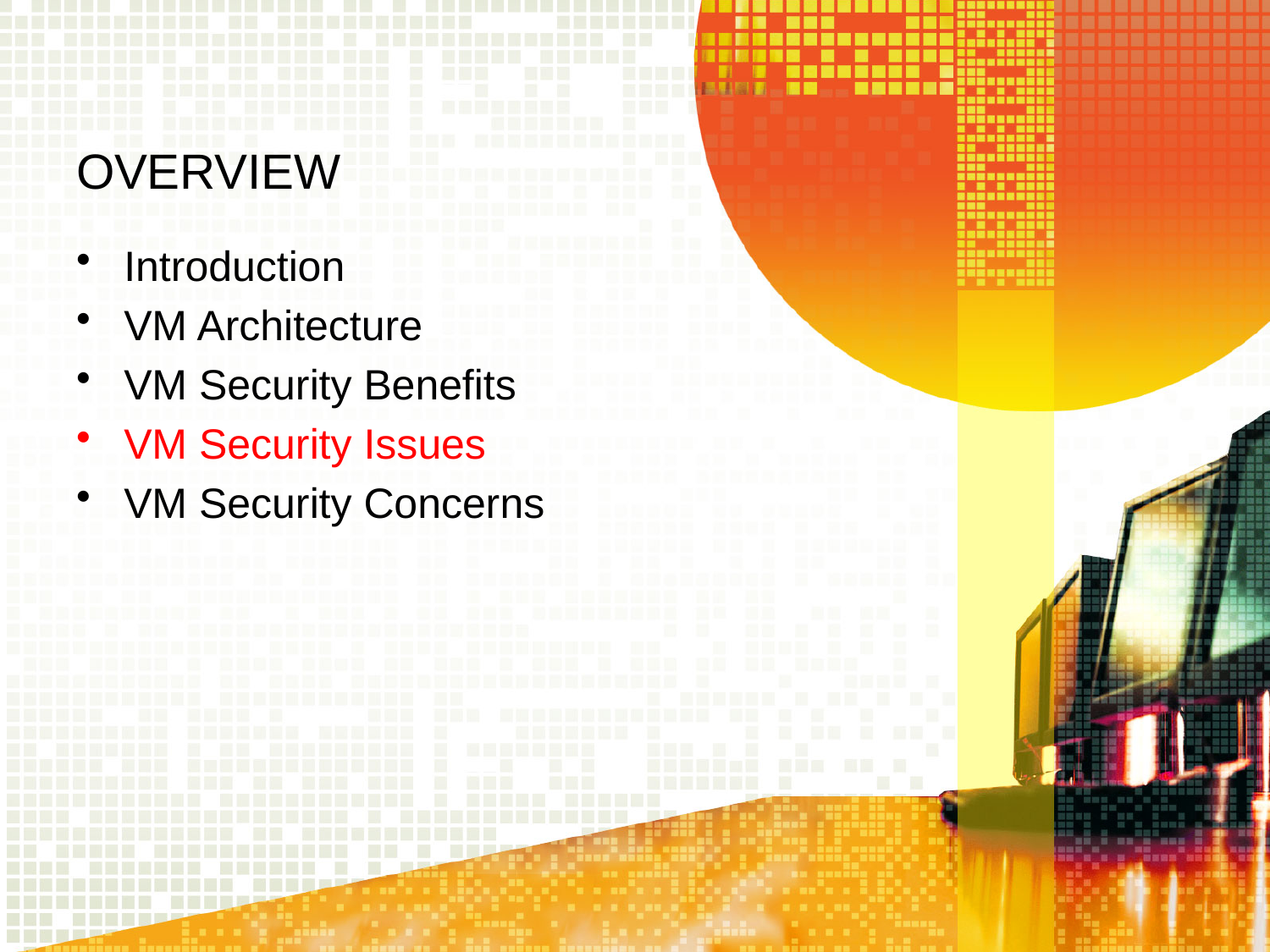

# OVERVIEW
Introduction
VM Architecture
VM Security Benefits
VM Security Issues
VM Security Concerns